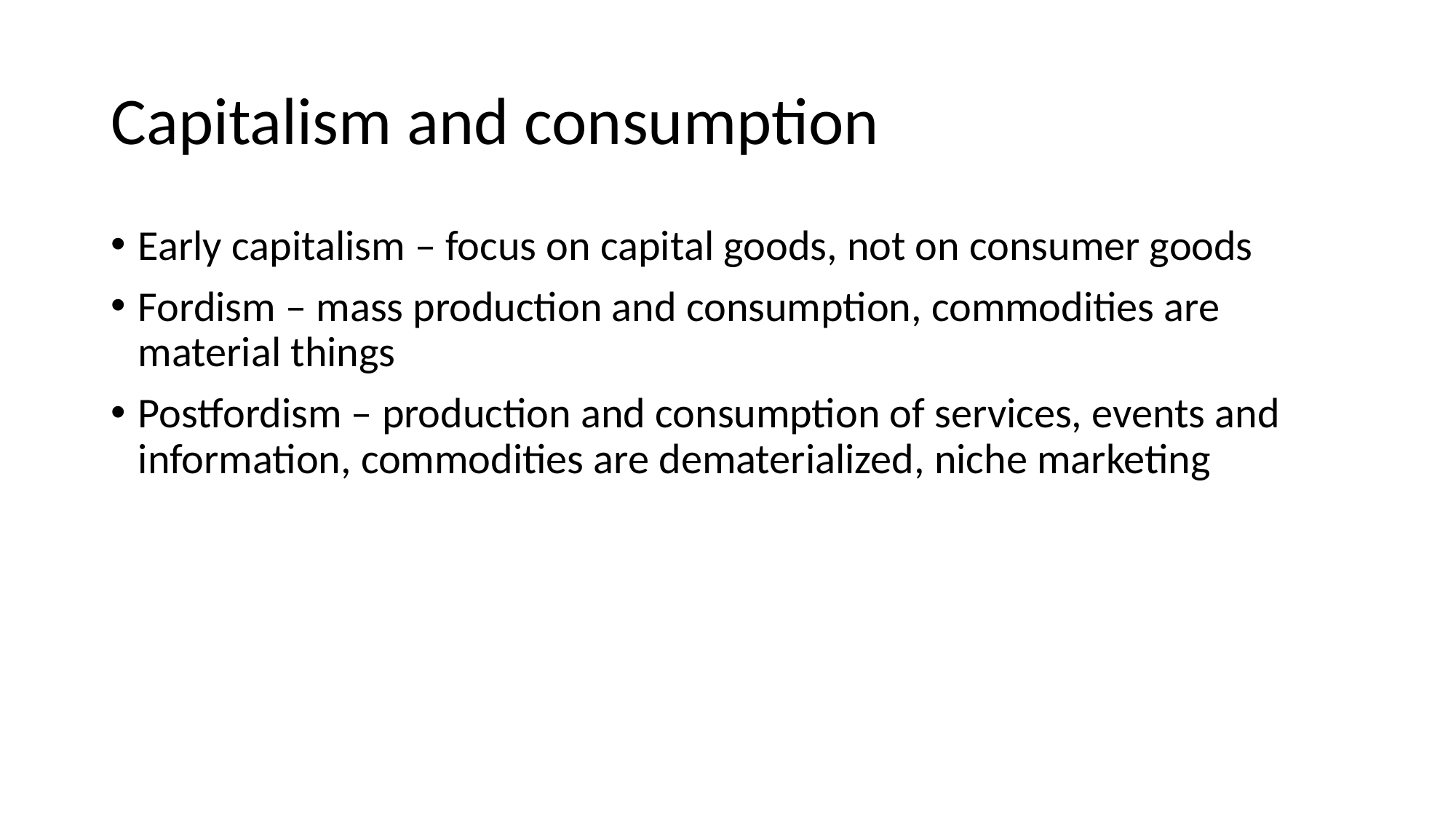

# Capitalism and consumption
Early capitalism – focus on capital goods, not on consumer goods
Fordism – mass production and consumption, commodities are material things
Postfordism – production and consumption of services, events and information, commodities are dematerialized, niche marketing